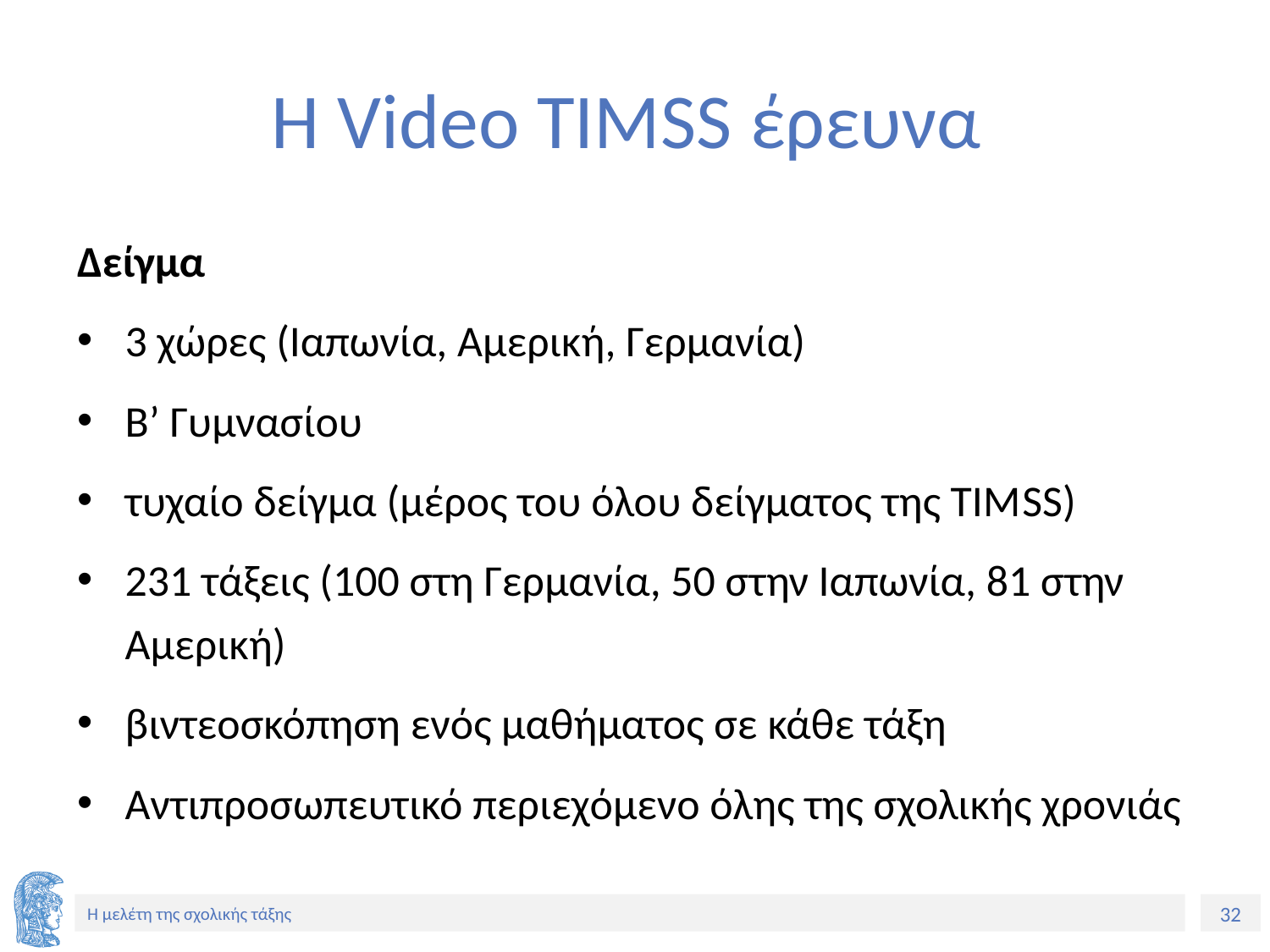

# Η Video TIMSS έρευνα
Δείγμα
3 χώρες (Ιαπωνία, Αμερική, Γερμανία)
Β’ Γυμνασίου
τυχαίο δείγμα (μέρος του όλου δείγματος της ΤΙΜSS)
231 τάξεις (100 στη Γερμανία, 50 στην Ιαπωνία, 81 στην Αμερική)
βιντεοσκόπηση ενός μαθήματος σε κάθε τάξη
Αντιπροσωπευτικό περιεχόμενο όλης της σχολικής χρονιάς